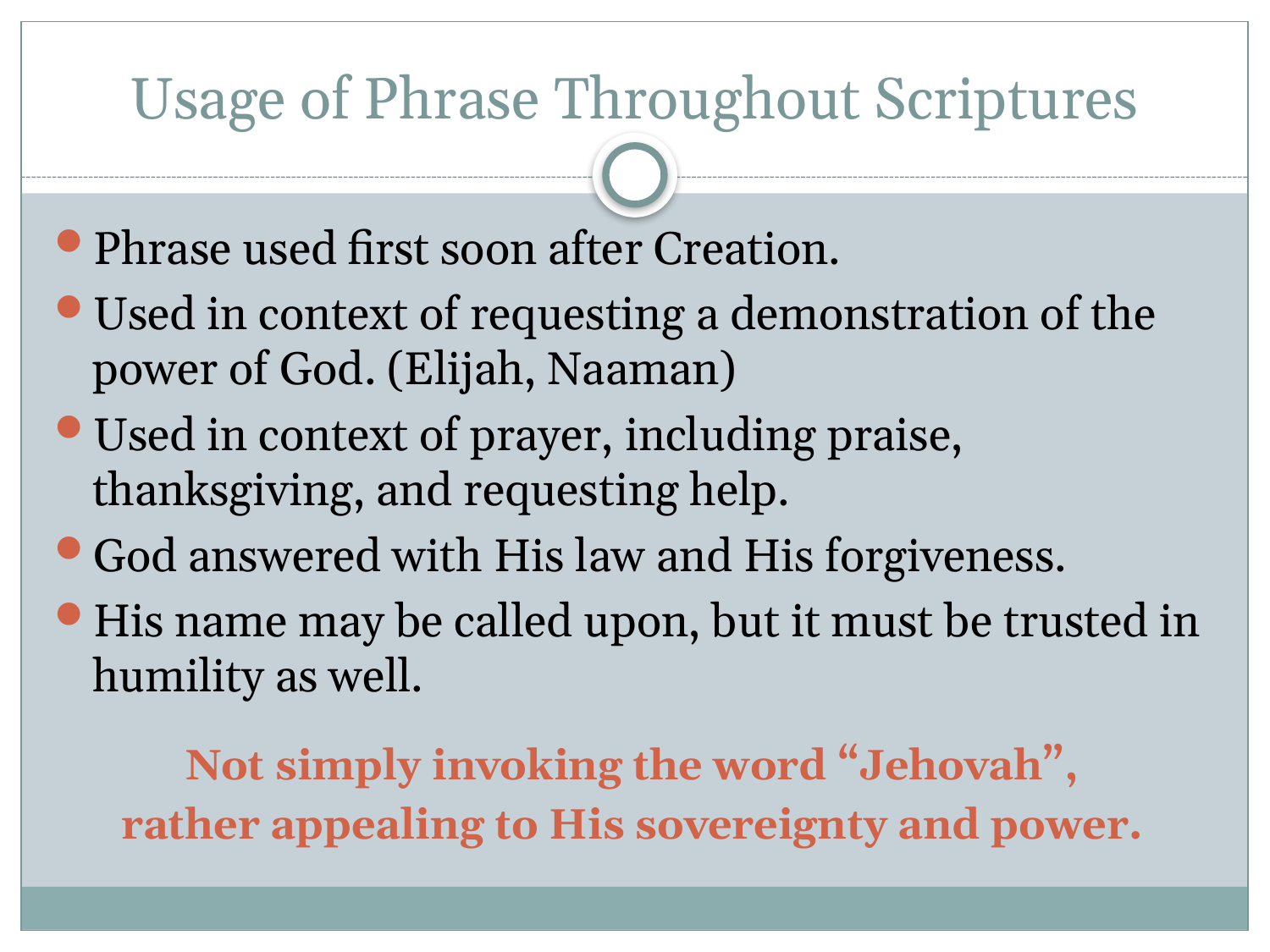

# Usage of Phrase Throughout Scriptures
Phrase used first soon after Creation.
Used in context of requesting a demonstration of the power of God. (Elijah, Naaman)
Used in context of prayer, including praise, thanksgiving, and requesting help.
God answered with His law and His forgiveness.
His name may be called upon, but it must be trusted in humility as well.

Not simply invoking the word “Jehovah”,
rather appealing to His sovereignty and power.